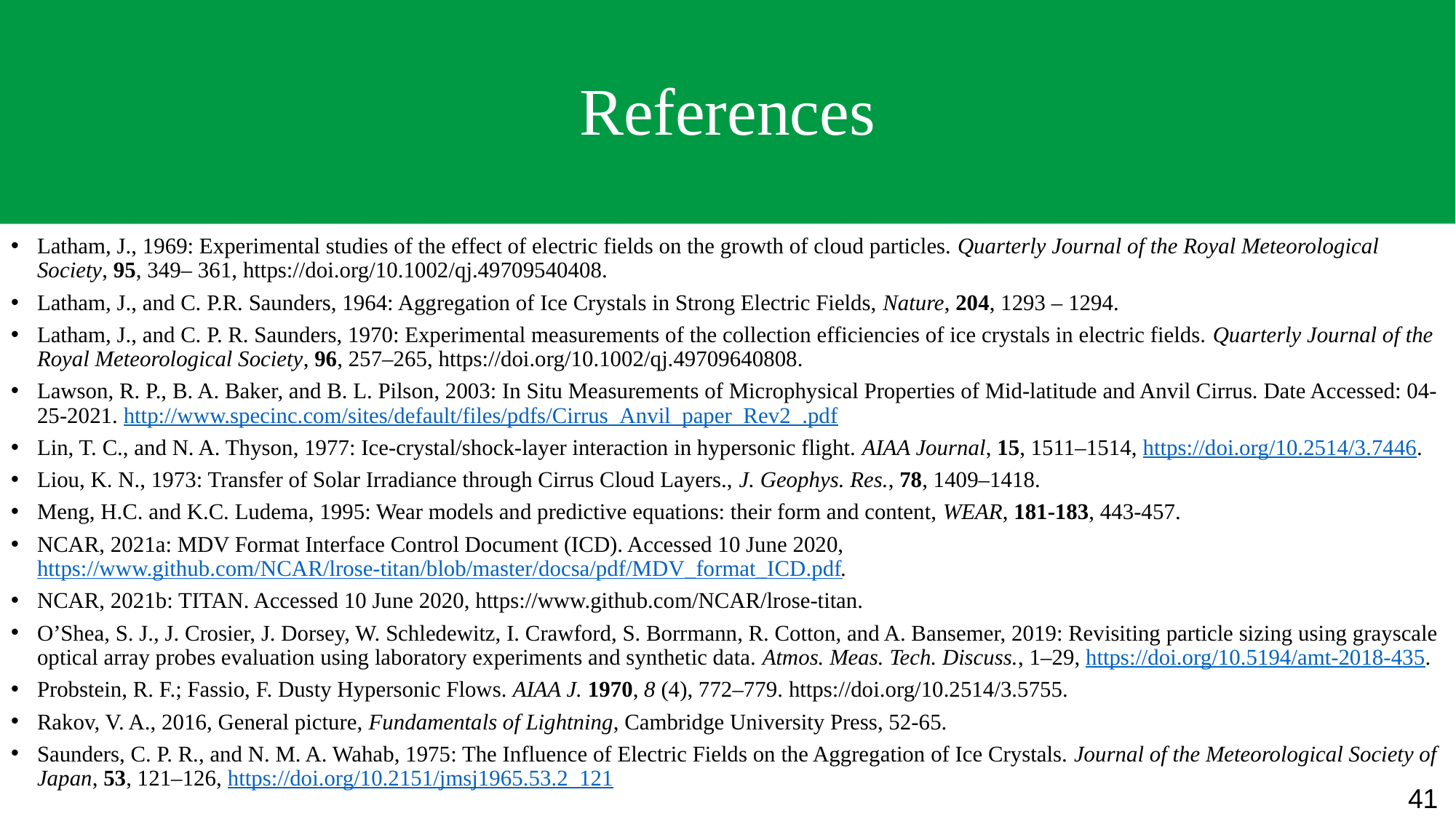

# References
Latham, J., 1969: Experimental studies of the effect of electric fields on the growth of cloud particles. Quarterly Journal of the Royal Meteorological Society, 95, 349– 361, https://doi.org/10.1002/qj.49709540408.
Latham, J., and C. P.R. Saunders, 1964: Aggregation of Ice Crystals in Strong Electric Fields, Nature, 204, 1293 – 1294.
Latham, J., and C. P. R. Saunders, 1970: Experimental measurements of the collection efficiencies of ice crystals in electric fields. Quarterly Journal of the Royal Meteorological Society, 96, 257–265, https://doi.org/10.1002/qj.49709640808.
Lawson, R. P., B. A. Baker, and B. L. Pilson, 2003: In Situ Measurements of Microphysical Properties of Mid-latitude and Anvil Cirrus. Date Accessed: 04-25-2021. http://www.specinc.com/sites/default/files/pdfs/Cirrus_Anvil_paper_Rev2_.pdf
Lin, T. C., and N. A. Thyson, 1977: Ice-crystal/shock-layer interaction in hypersonic flight. AIAA Journal, 15, 1511–1514, https://doi.org/10.2514/3.7446.
Liou, K. N., 1973: Transfer of Solar Irradiance through Cirrus Cloud Layers., J. Geophys. Res., 78, 1409–1418.
﻿Meng, H.C. and K.C. Ludema, 1995: Wear models and predictive equations: their form and content, WEAR, 181-183, 443-457.
NCAR, 2021a: MDV Format Interface Control Document (ICD). Accessed 10 June 2020, https://www.github.com/NCAR/lrose-titan/blob/master/docsa/pdf/MDV_format_ICD.pdf.
NCAR, 2021b: TITAN. Accessed 10 June 2020, https://www.github.com/NCAR/lrose-titan.
O’Shea, S. J., J. Crosier, J. Dorsey, W. Schledewitz, I. Crawford, S. Borrmann, R. Cotton, and A. Bansemer, 2019: Revisiting particle sizing using grayscale optical array probes evaluation using laboratory experiments and synthetic data. Atmos. Meas. Tech. Discuss., 1–29, https://doi.org/10.5194/amt-2018-435.
Probstein, R. F.; Fassio, F. Dusty Hypersonic Flows. AIAA J. 1970, 8 (4), 772–779. https://doi.org/10.2514/3.5755.
Rakov, V. A., 2016, General picture, Fundamentals of Lightning, Cambridge University Press, 52-65.
Saunders, C. P. R., and N. M. A. Wahab, 1975: The Influence of Electric Fields on the Aggregation of Ice Crystals. Journal of the Meteorological Society of Japan, 53, 121–126, https://doi.org/10.2151/jmsj1965.53.2_121

41